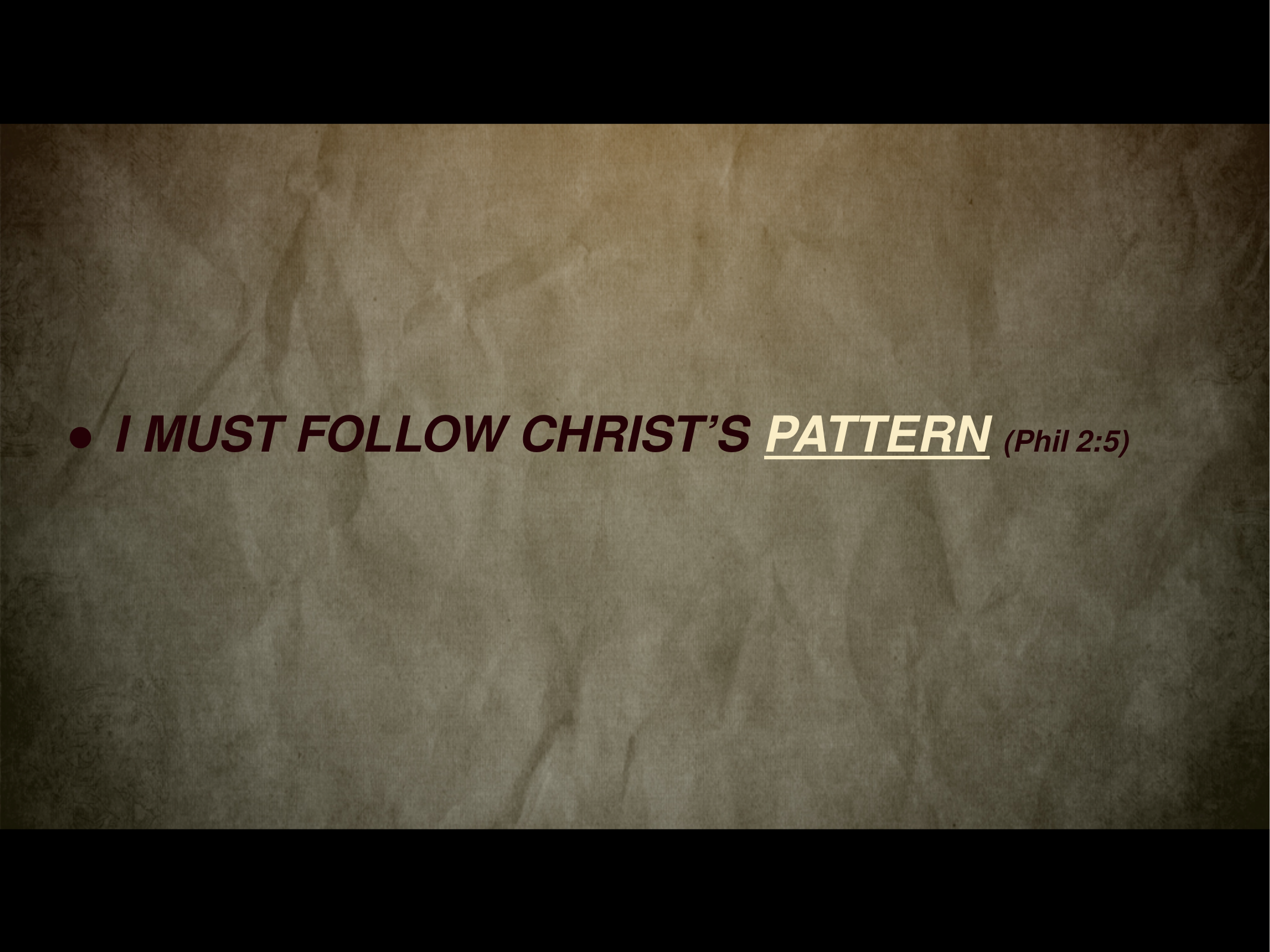

●
I MUST FOLLOW CHRIST’S PATTERN (Phil 2:5)